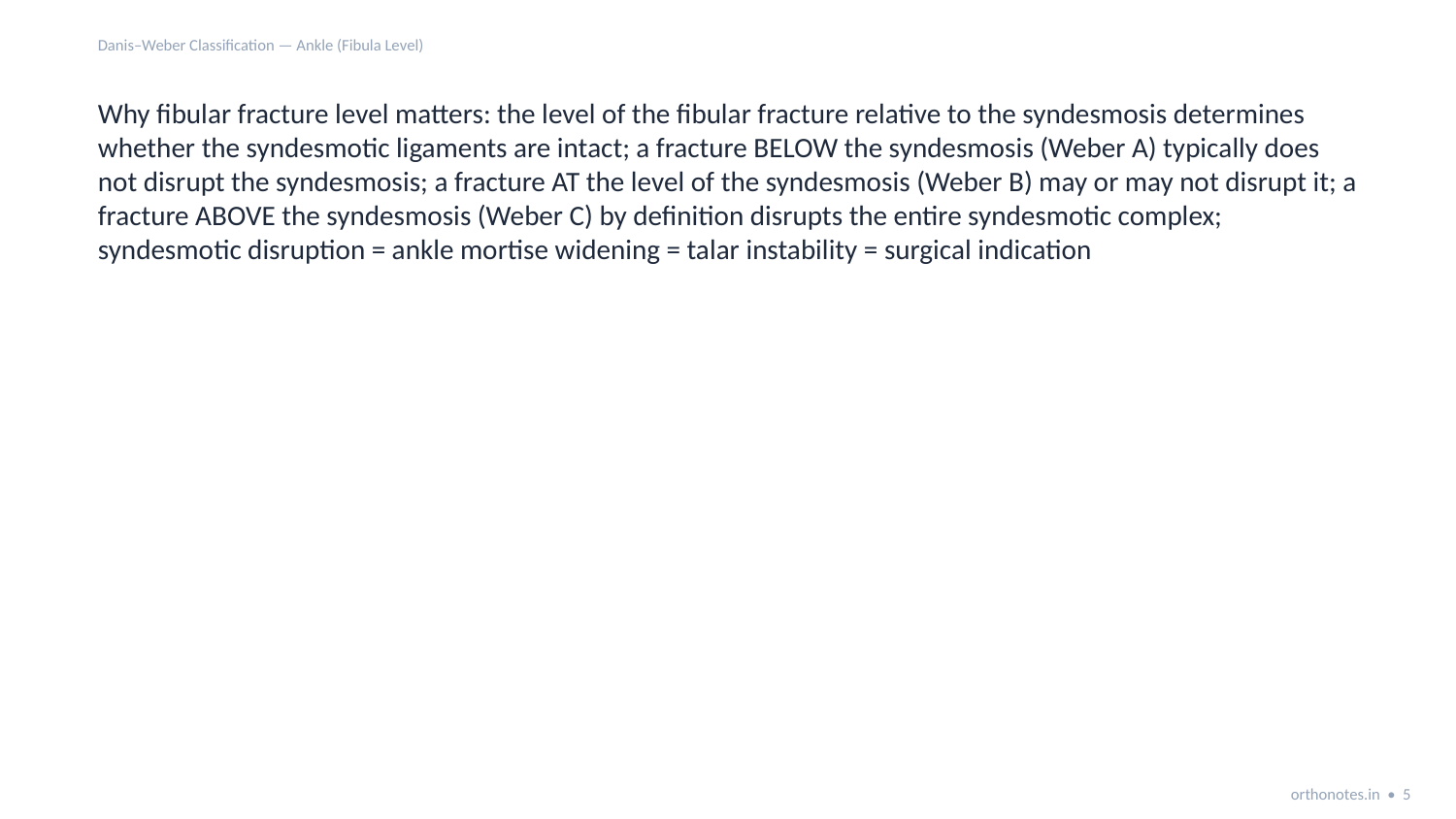

Danis–Weber Classification — Ankle (Fibula Level)
Why fibular fracture level matters: the level of the fibular fracture relative to the syndesmosis determines whether the syndesmotic ligaments are intact; a fracture BELOW the syndesmosis (Weber A) typically does not disrupt the syndesmosis; a fracture AT the level of the syndesmosis (Weber B) may or may not disrupt it; a fracture ABOVE the syndesmosis (Weber C) by definition disrupts the entire syndesmotic complex; syndesmotic disruption = ankle mortise widening = talar instability = surgical indication
orthonotes.in  •  5